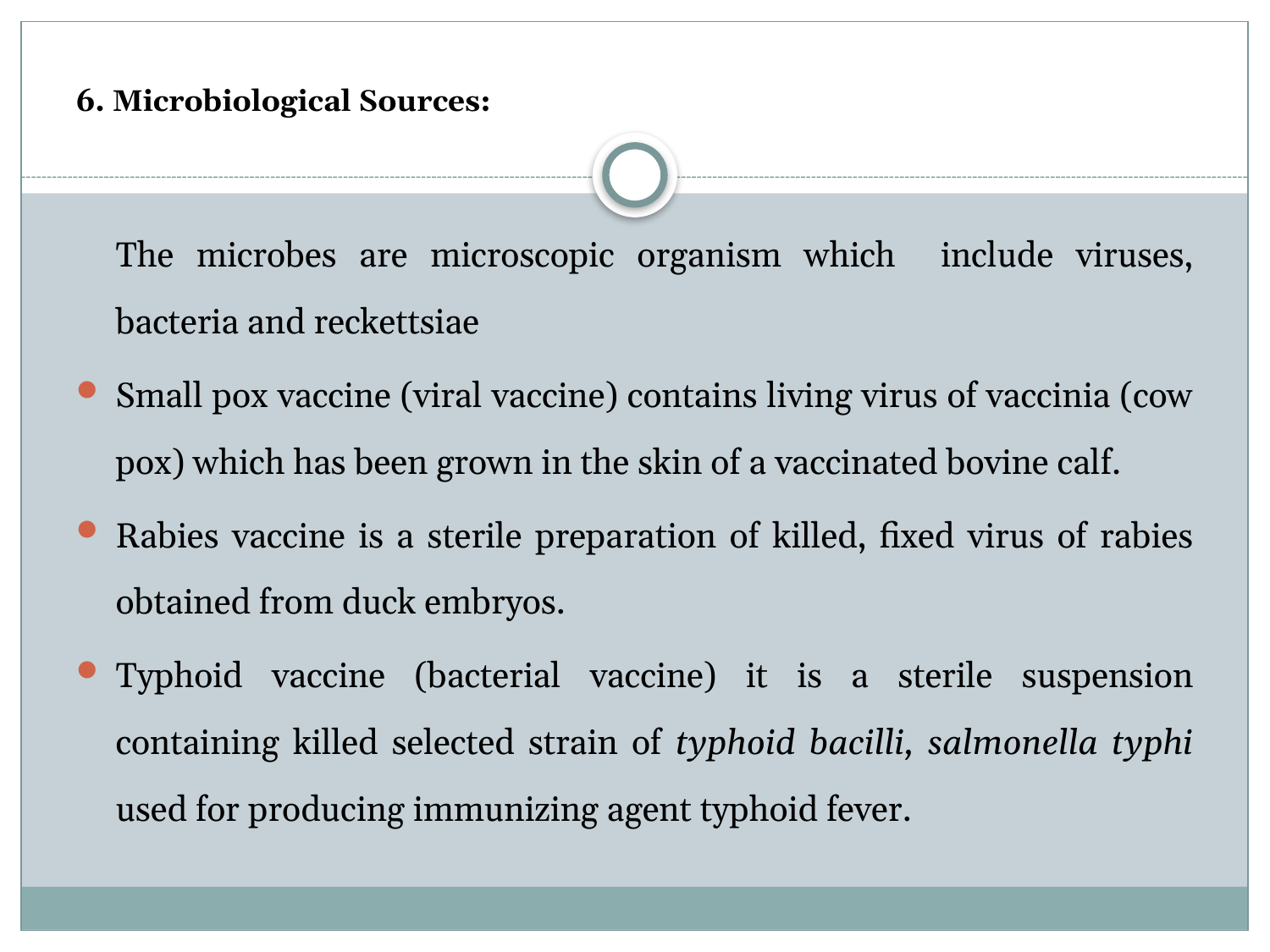

# 6. Microbiological Sources:
	The microbes are microscopic organism which  include viruses, bacteria and reckettsiae
Small pox vaccine (viral vaccine) contains living virus of vaccinia (cow pox) which has been grown in the skin of a vaccinated bovine calf.
Rabies vaccine is a sterile preparation of killed, fixed virus of rabies obtained from duck embryos.
Typhoid vaccine (bacterial vaccine) it is a sterile suspension containing killed selected strain of typhoid bacilli, salmonella typhi used for producing immunizing agent typhoid fever.